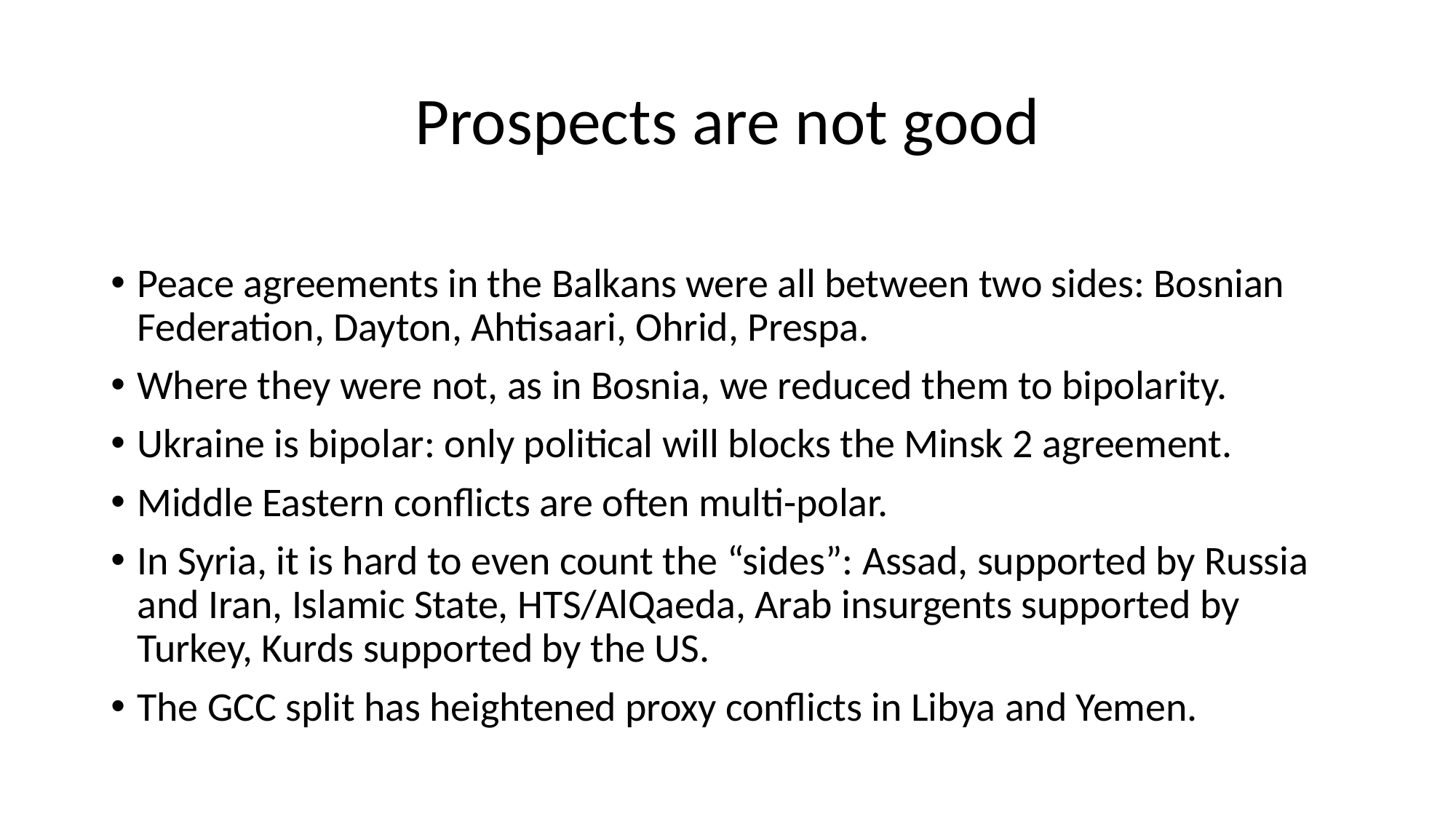

# Prospects are not good
Peace agreements in the Balkans were all between two sides: Bosnian Federation, Dayton, Ahtisaari, Ohrid, Prespa.
Where they were not, as in Bosnia, we reduced them to bipolarity.
Ukraine is bipolar: only political will blocks the Minsk 2 agreement.
Middle Eastern conflicts are often multi-polar.
In Syria, it is hard to even count the “sides”: Assad, supported by Russia and Iran, Islamic State, HTS/AlQaeda, Arab insurgents supported by Turkey, Kurds supported by the US.
The GCC split has heightened proxy conflicts in Libya and Yemen.